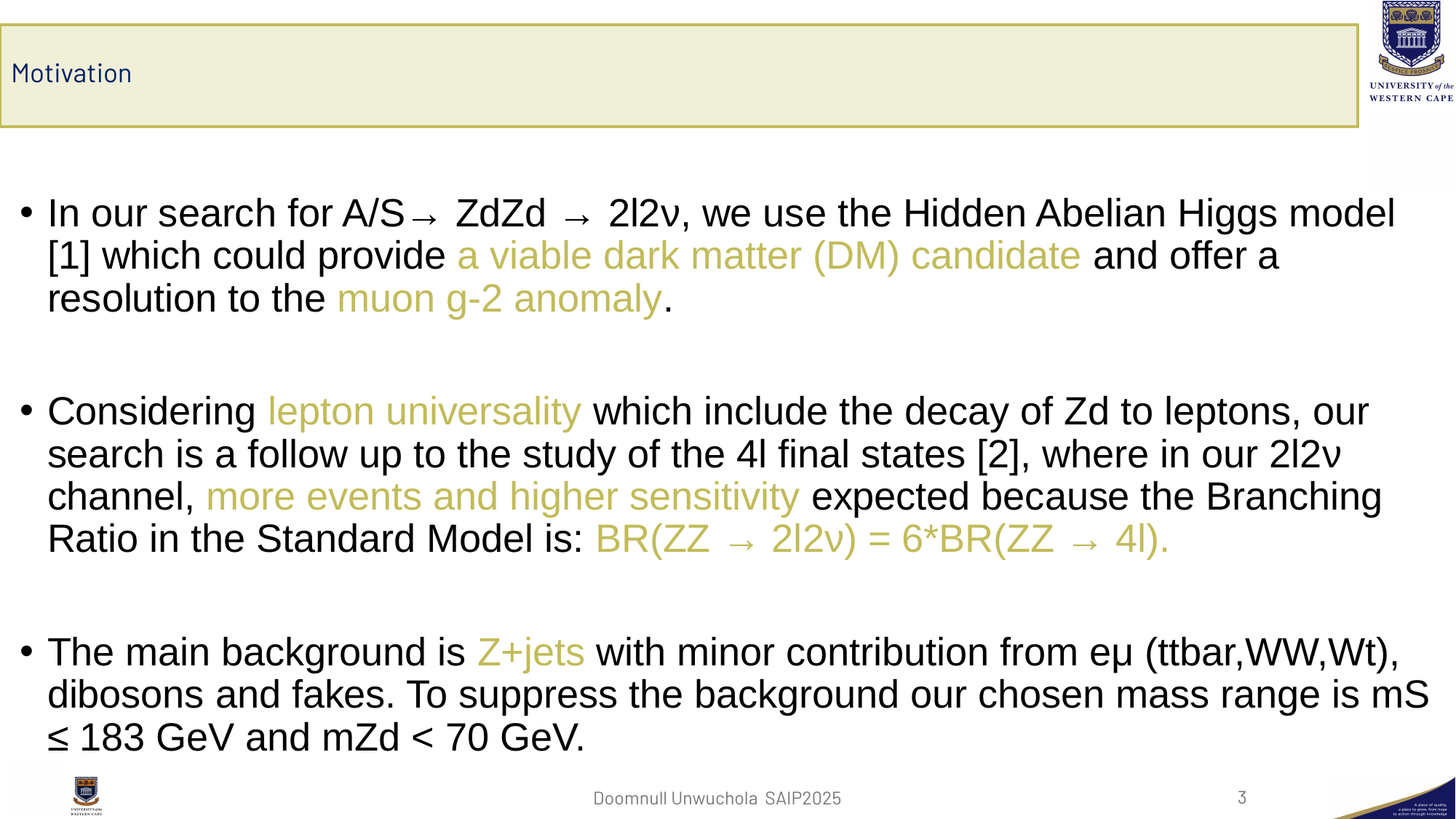

# Motivation
In our search for A/S→ ZdZd → 2l2ν, we use the Hidden Abelian Higgs model [1] which could provide a viable dark matter (DM) candidate and offer a resolution to the muon g-2 anomaly.

Considering lepton universality which include the decay of Zd to leptons, our search is a follow up to the study of the 4l final states [2], where in our 2l2ν channel, more events and higher sensitivity expected because the Branching Ratio in the Standard Model is: BR(ZZ → 2l2ν) = 6*BR(ZZ → 4l).

The main background is Z+jets with minor contribution from eμ (ttbar,WW,Wt), dibosons and fakes. To suppress the background our chosen mass range is mS ≤ 183 GeV and mZd < 70 GeV.

3
Doomnull Unwuchola  SAIP2025